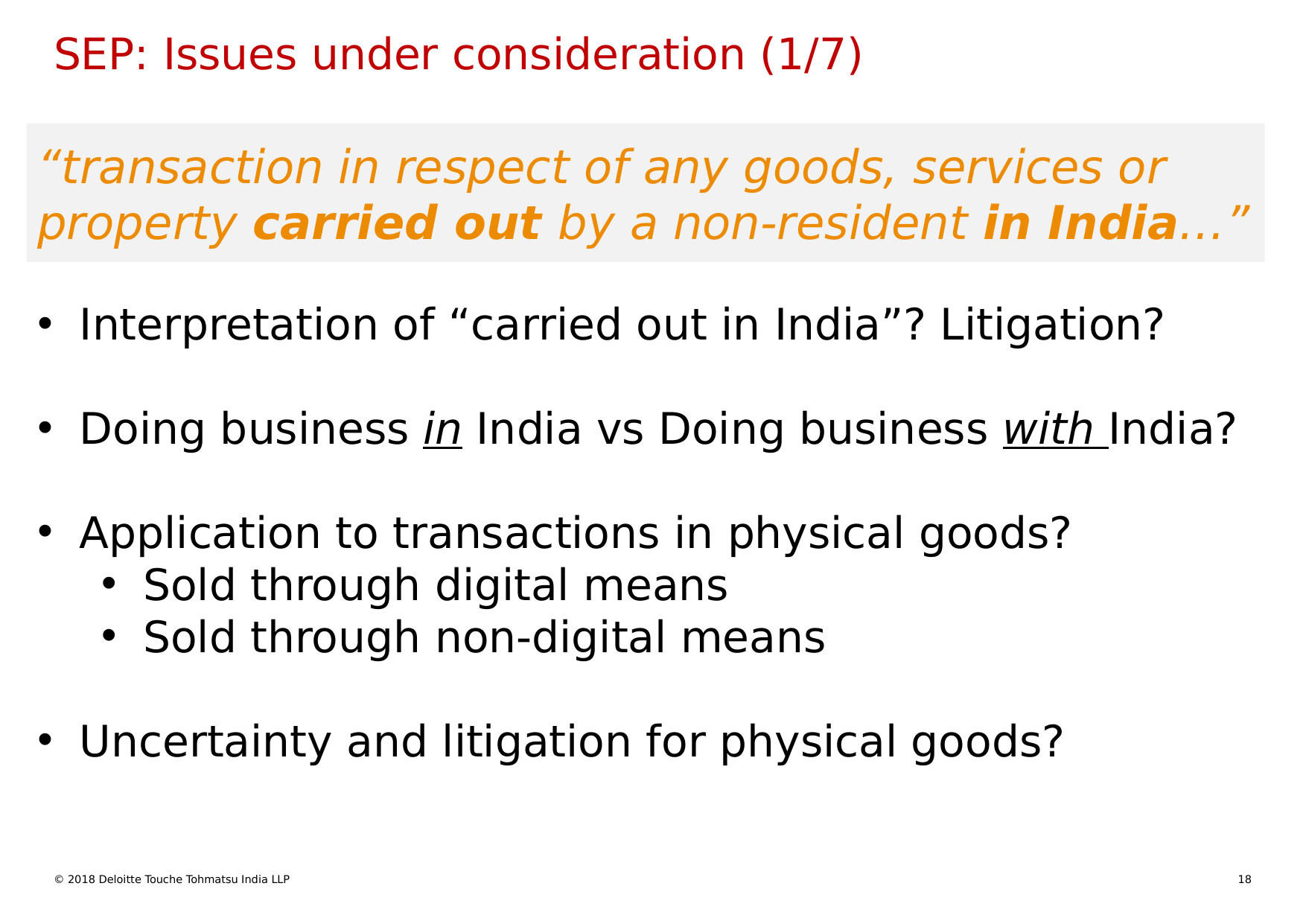

# SEP: Issues under consideration (1/7)
“transaction in respect of any goods, services or property carried out by a non-resident in India…”
Interpretation of “carried out in India”? Litigation?

Doing business in India vs Doing business with India?

Application to transactions in physical goods?
Sold through digital means
Sold through non-digital means

Uncertainty and litigation for physical goods?